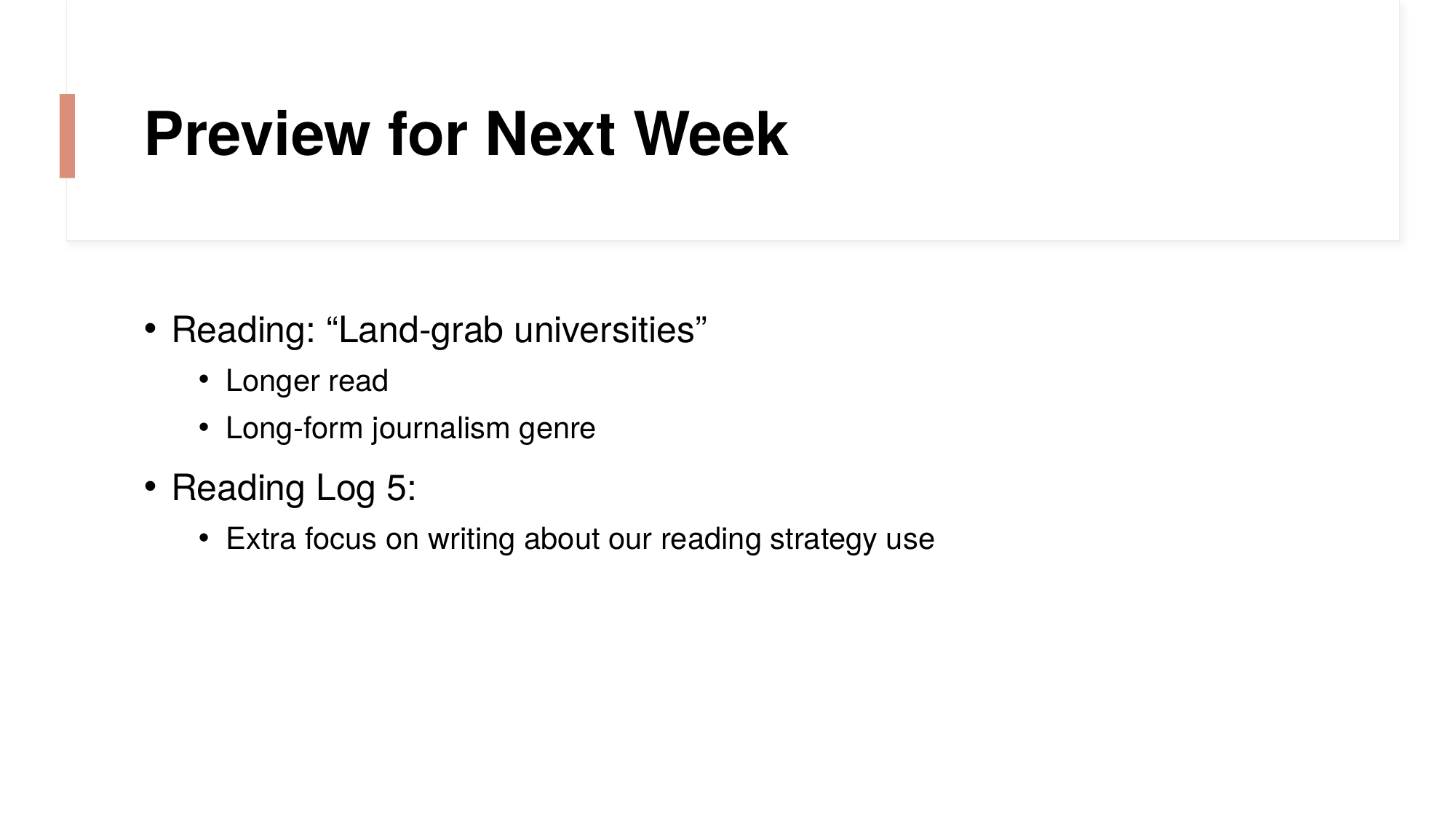

# Preview for Next Week
Reading: “Land-grab universities”
Longer read
Long-form journalism genre
Reading Log 5:
Extra focus on writing about our reading strategy use